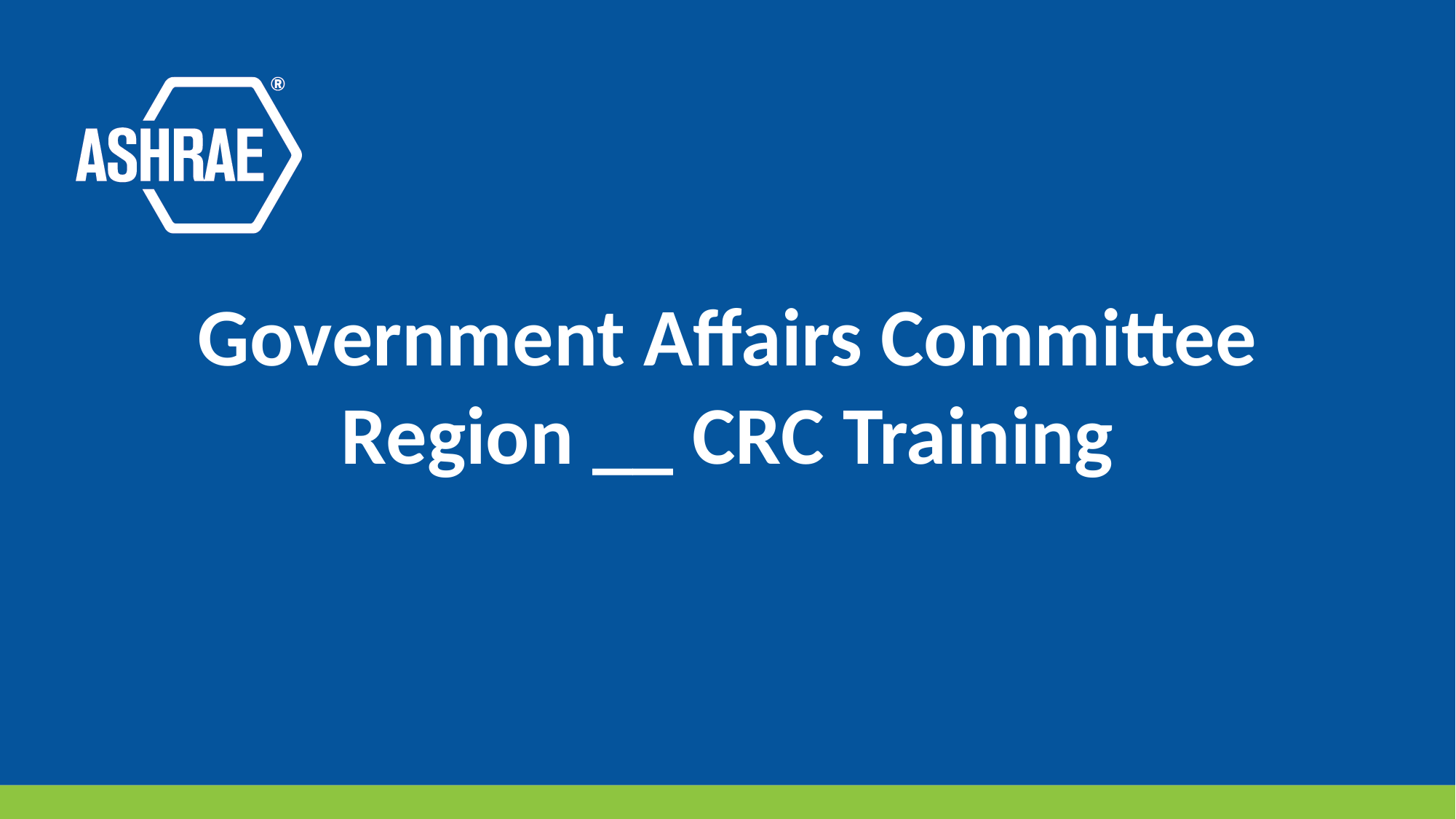

Government Affairs Committee
Region __ CRC Training